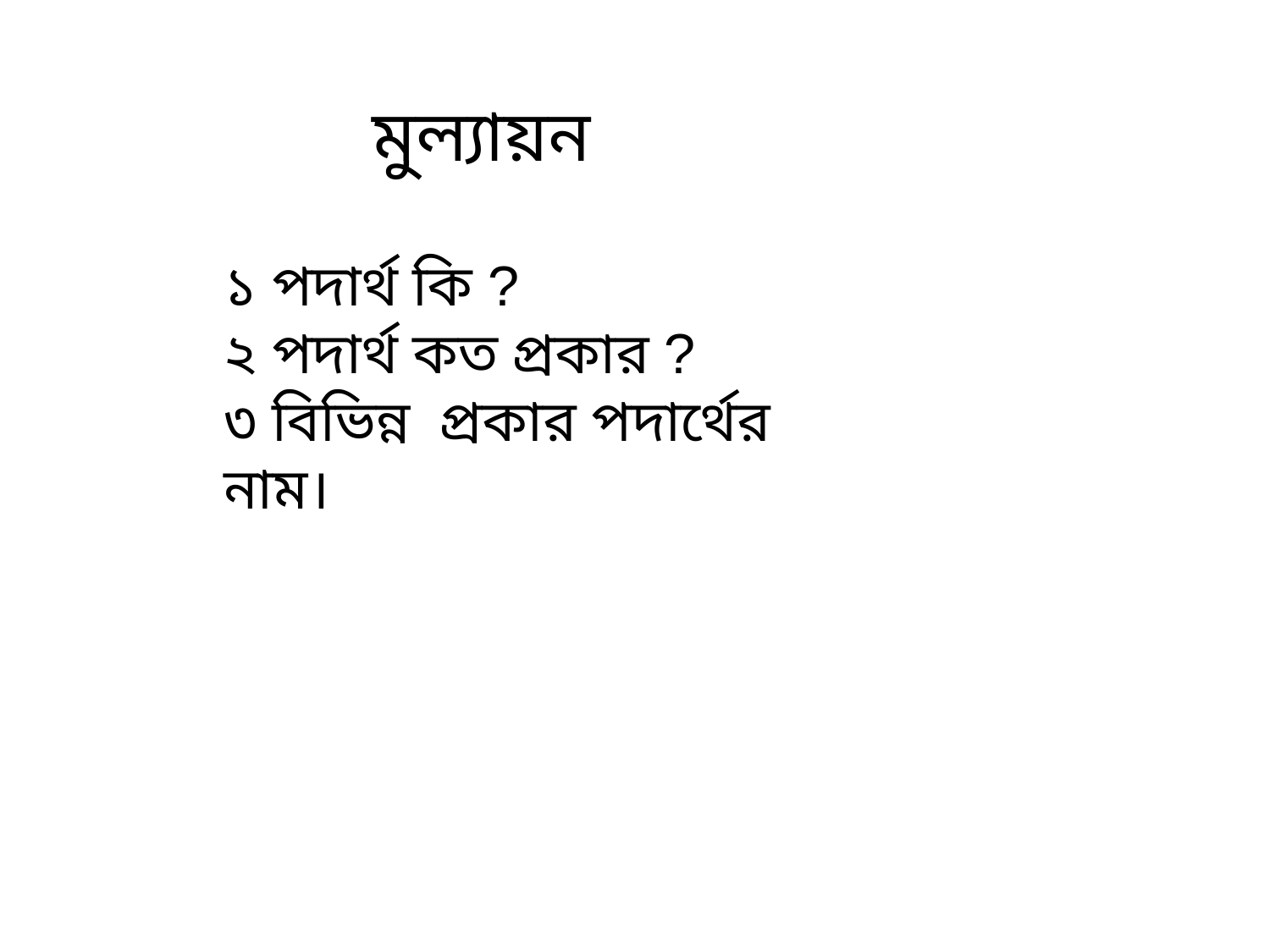

মুল্যায়ন
১ পদার্থ কি ?
২ পদার্থ কত প্রকার ?
৩ বিভিন্ন  প্রকার পদার্থের  নাম।